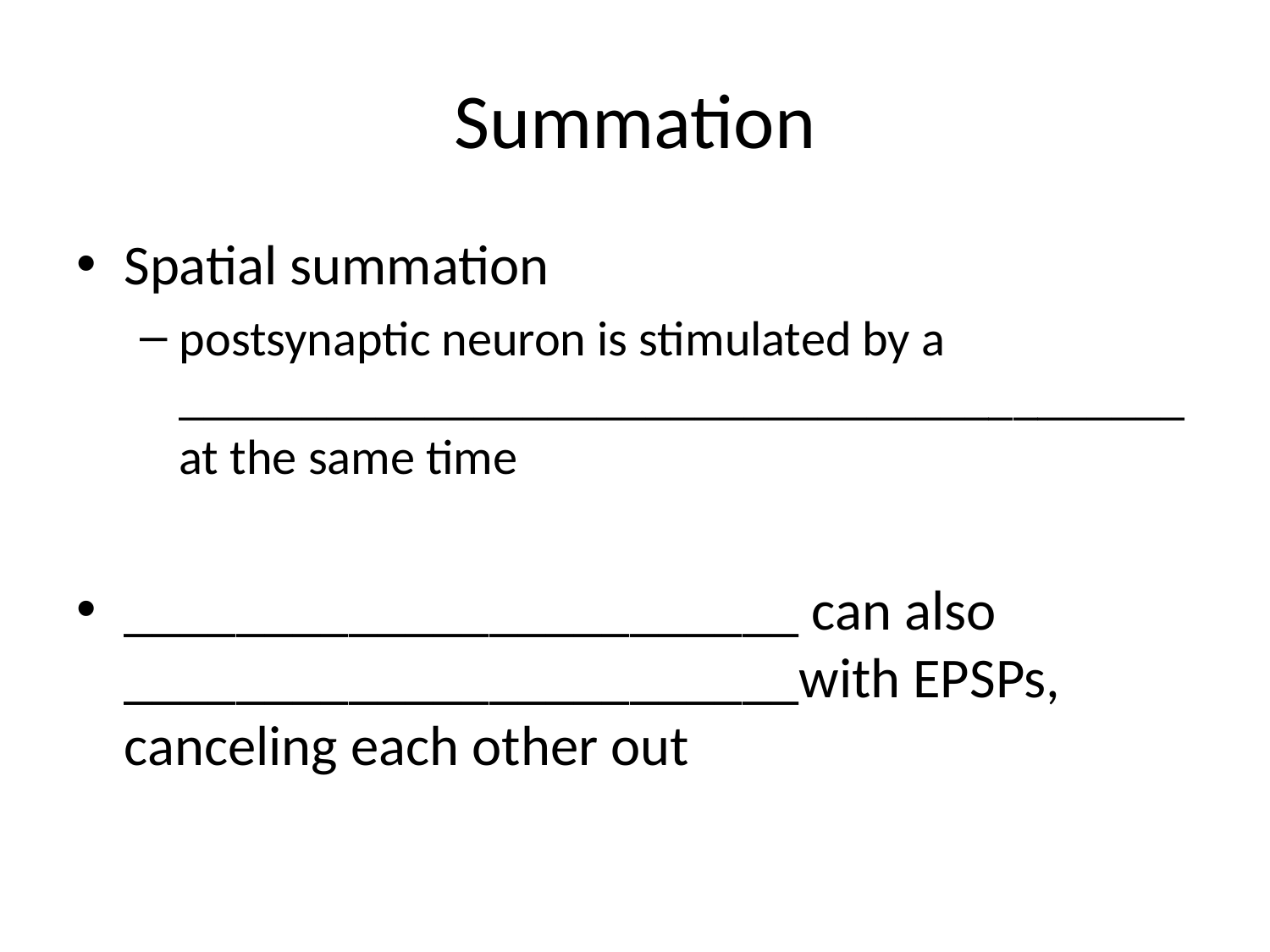

# Summation
Spatial summation
postsynaptic neuron is stimulated by a _________________________________________at the same time

________________________ can also ________________________with EPSPs, canceling each other out